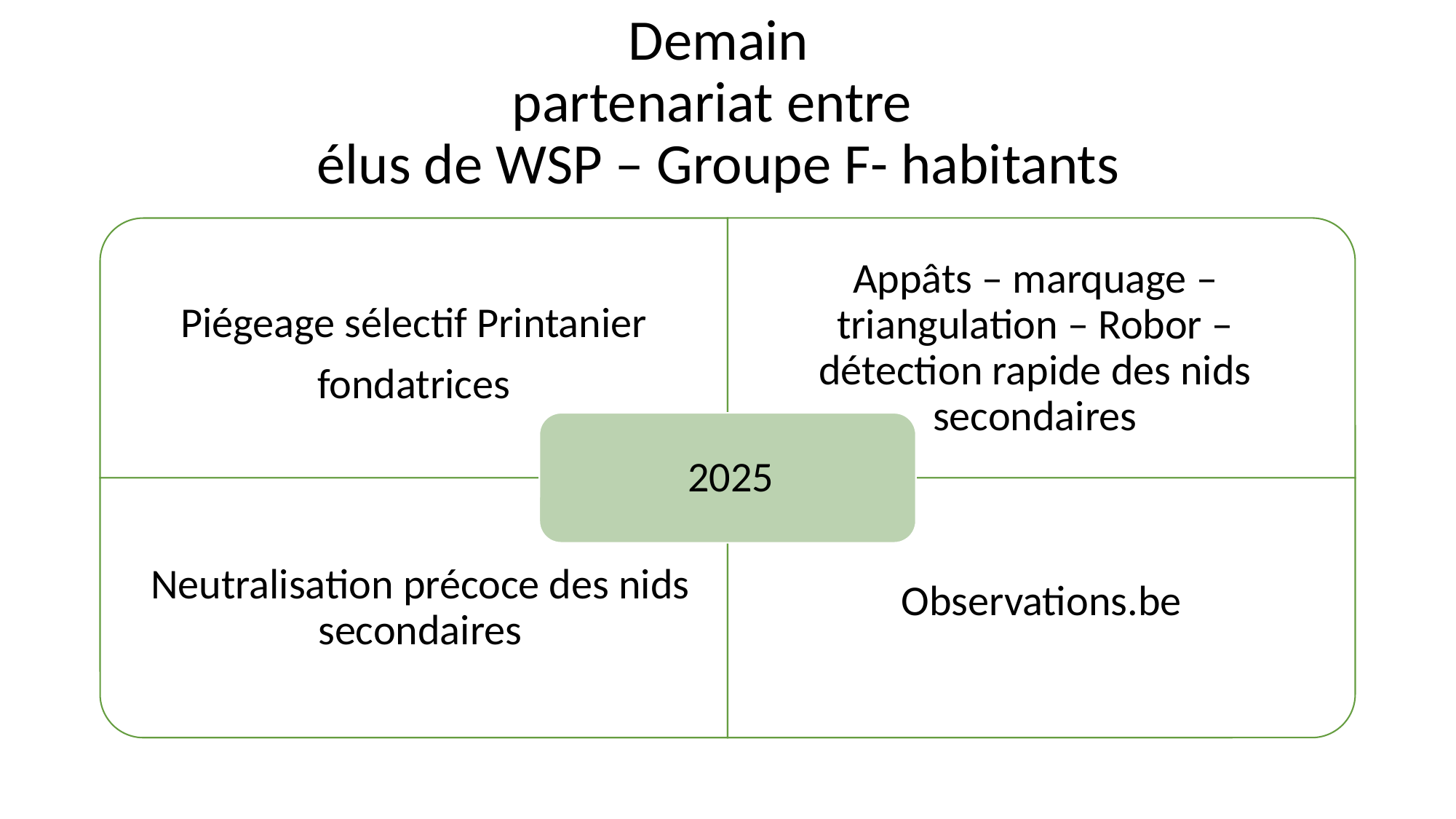

# Demain partenariat entre élus de WSP – Groupe F- habitants
Piégeage sélectif Printanier
fondatrices
Appâts – marquage – triangulation – Robor – détection rapide des nids secondaires
Neutralisation précoce des nids secondaires
Observations.be
2025